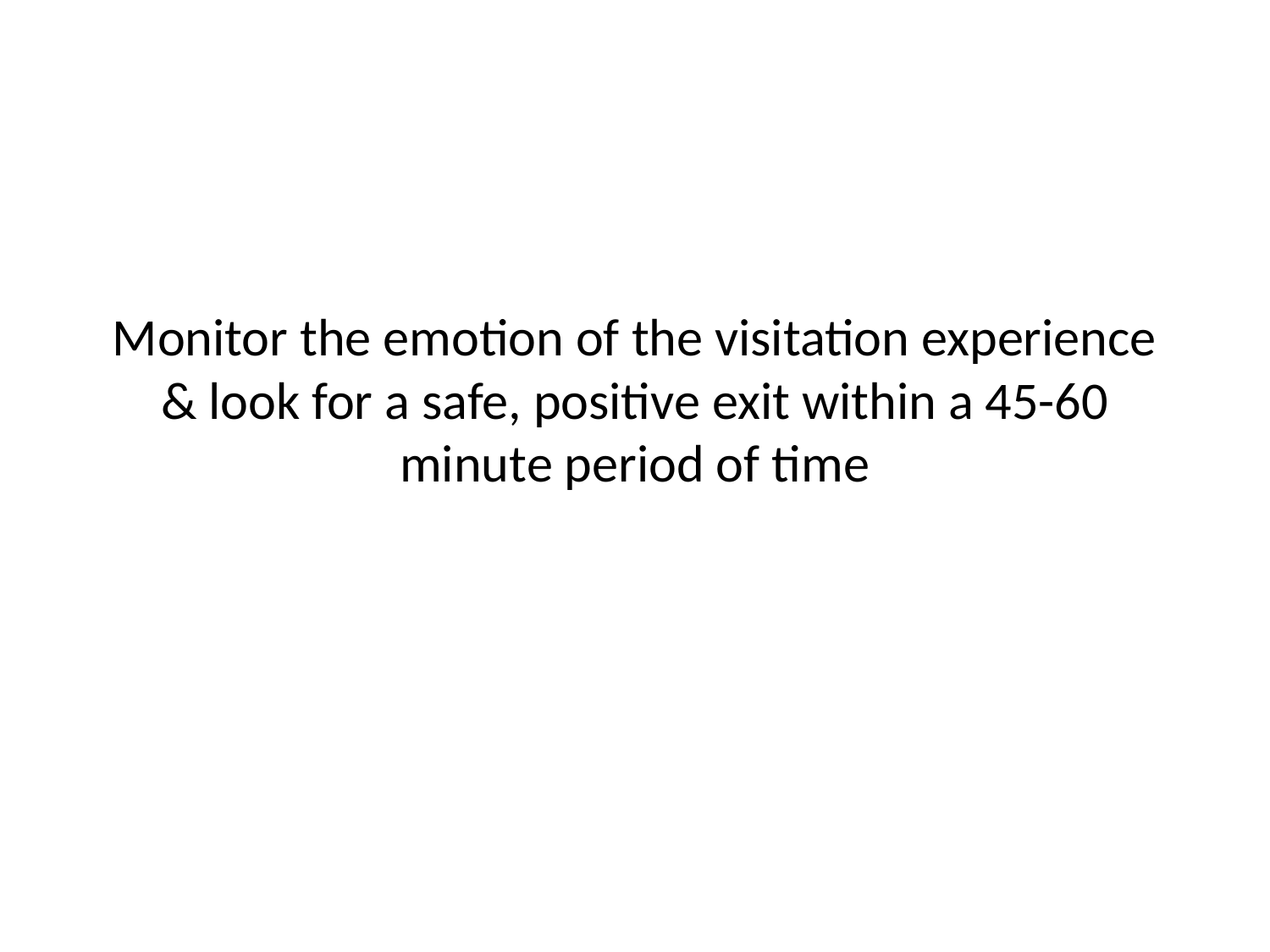

# Monitor the emotion of the visitation experience & look for a safe, positive exit within a 45-60 minute period of time